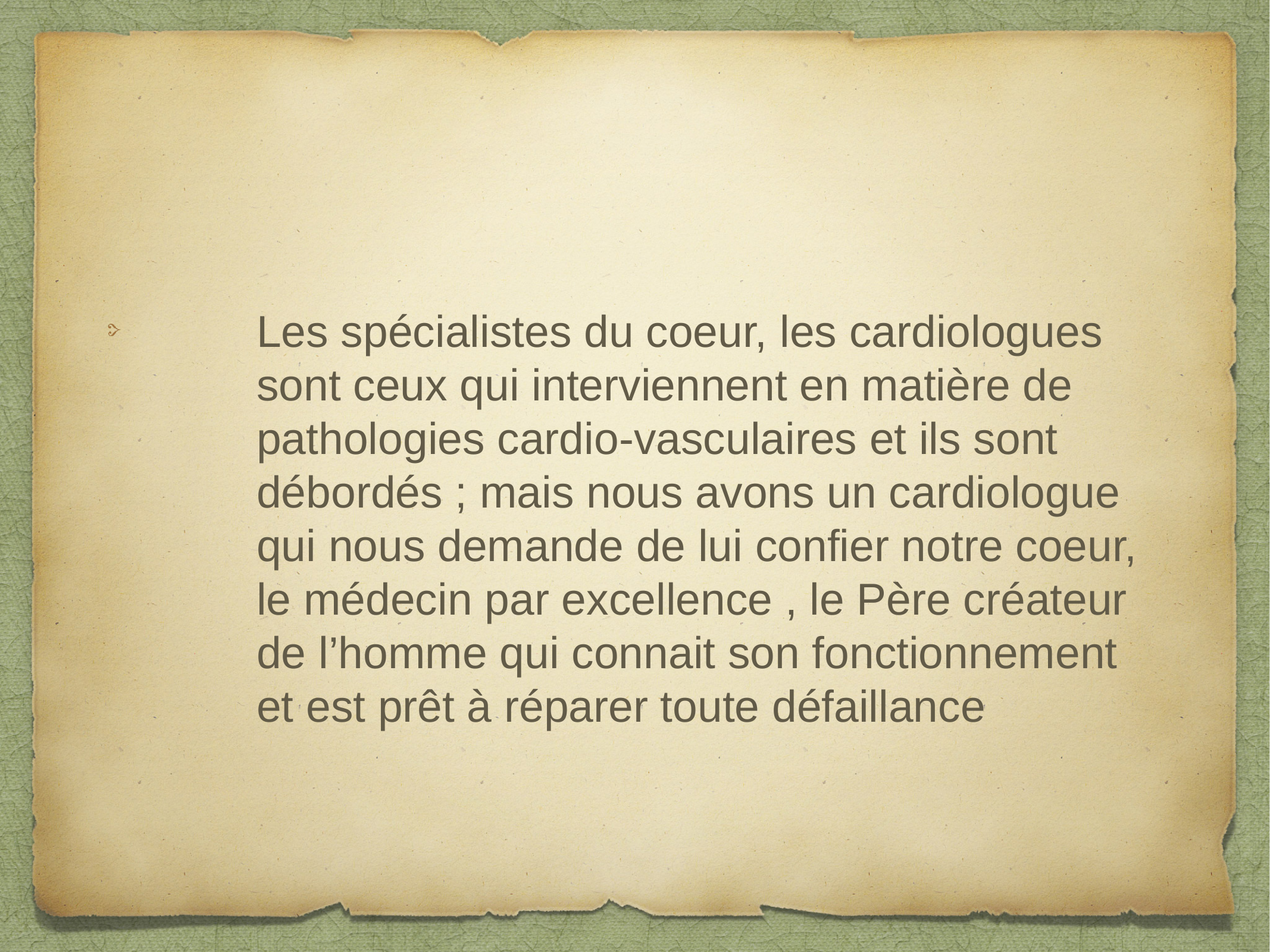

#
Les spécialistes du coeur, les cardiologues sont ceux qui interviennent en matière de pathologies cardio-vasculaires et ils sont débordés ; mais nous avons un cardiologue qui nous demande de lui confier notre coeur, le médecin par excellence , le Père créateur de l’homme qui connait son fonctionnement et est prêt à réparer toute défaillance